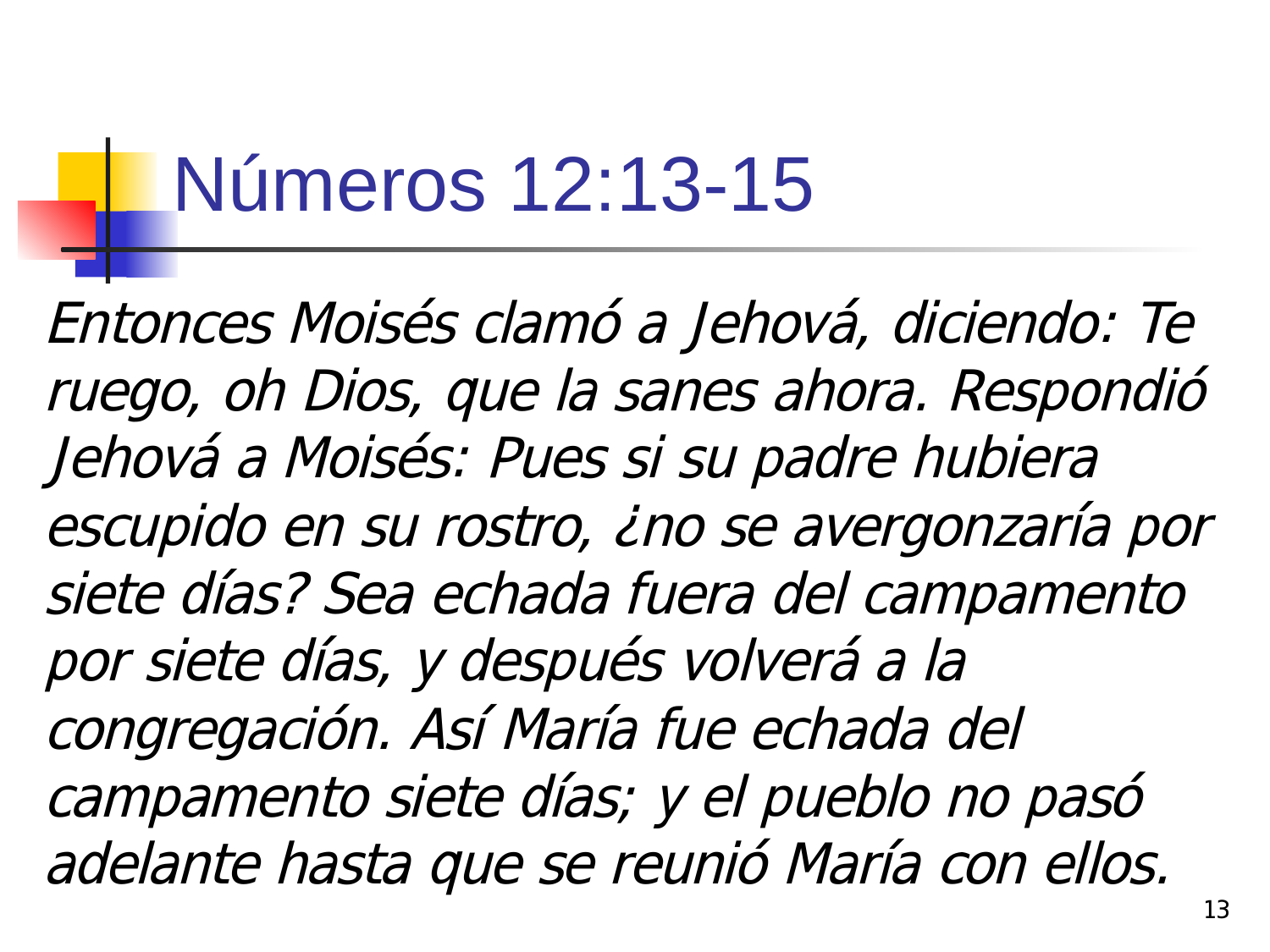

# Números 12:13-15
Entonces Moisés clamó a Jehová, diciendo: Te ruego, oh Dios, que la sanes ahora. Respondió Jehová a Moisés: Pues si su padre hubiera escupido en su rostro, ¿no se avergonzaría por siete días? Sea echada fuera del campamento por siete días, y después volverá a la congregación. Así María fue echada del campamento siete días; y el pueblo no pasó adelante hasta que se reunió María con ellos.
13